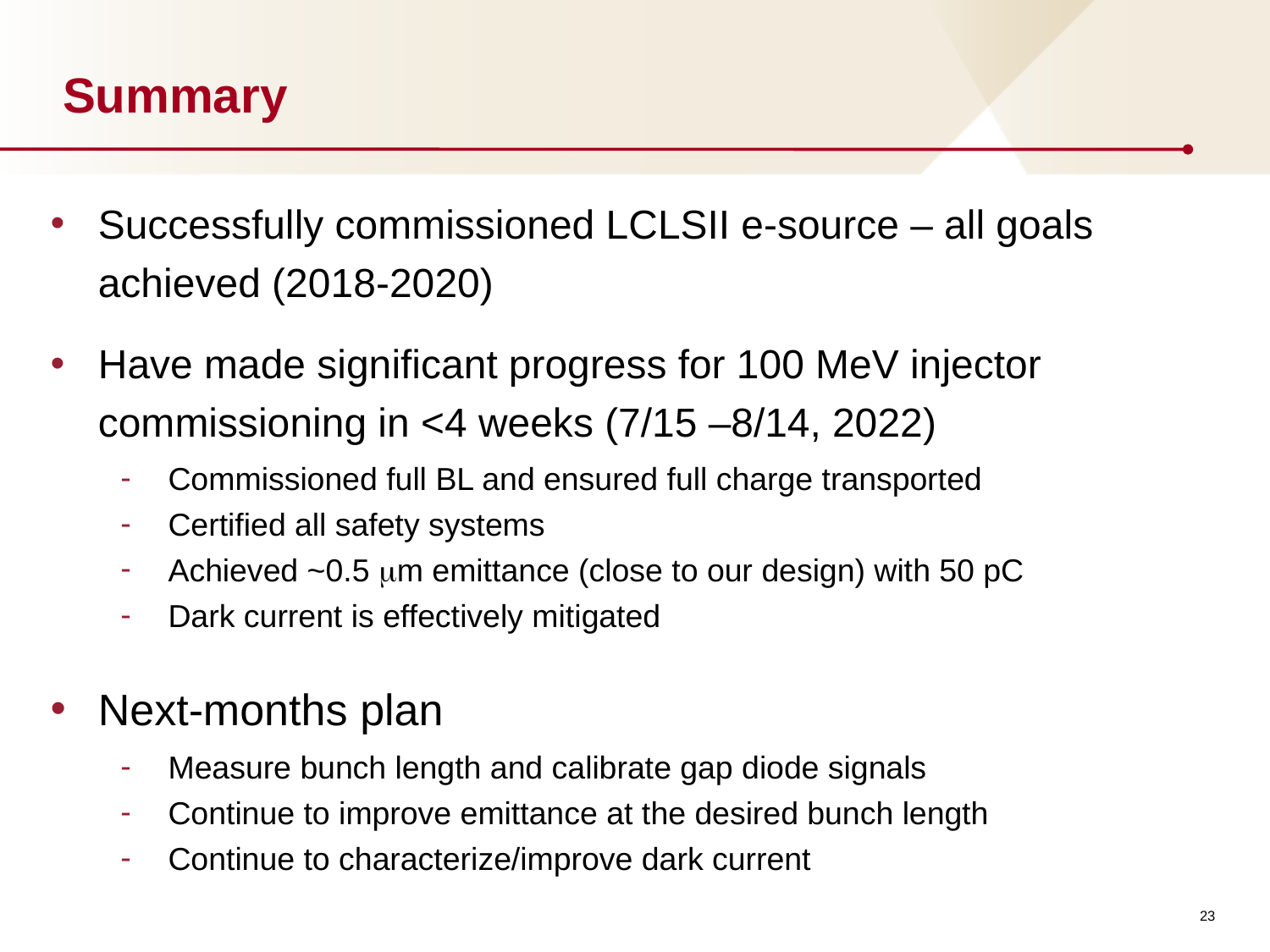

# Summary
Successfully commissioned LCLSII e-source – all goals achieved (2018-2020)

Have made significant progress for 100 MeV injector commissioning in <4 weeks (7/15 –8/14, 2022)
Commissioned full BL and ensured full charge transported
Certified all safety systems
Achieved ~0.5 μm emittance (close to our design) with 50 pC
Dark current is effectively mitigated

Next-months plan
Measure bunch length and calibrate gap diode signals
Continue to improve emittance at the desired bunch length
Continue to characterize/improve dark current
23